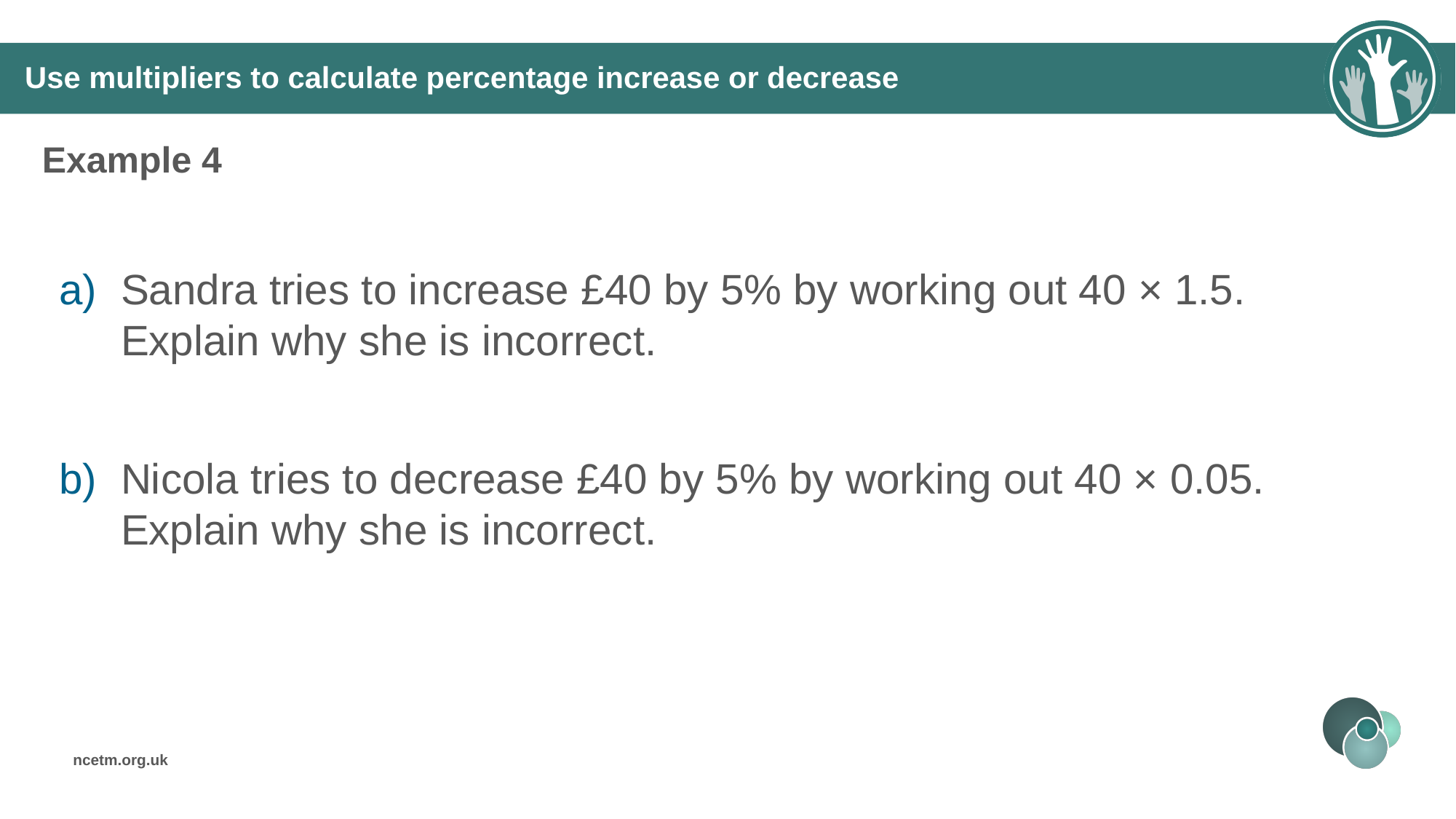

# Use multipliers to calculate percentage increase or decrease
Example 4
Sandra tries to increase £40 by 5% by working out 40 × 1.5. Explain why she is incorrect.

Nicola tries to decrease £40 by 5% by working out 40 × 0.05. Explain why she is incorrect.